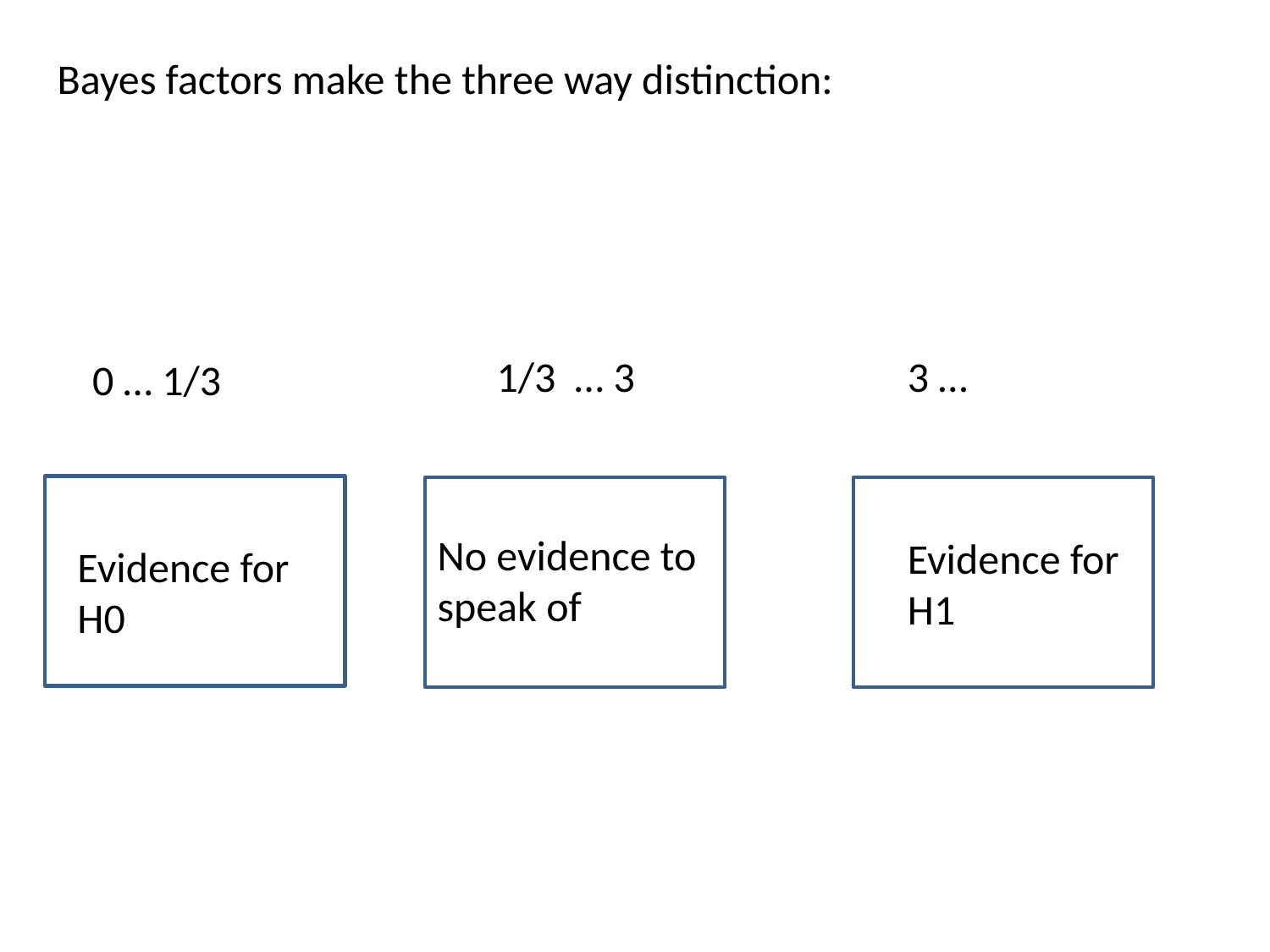

Bayes factors make the three way distinction:
3 …
1/3  … 3
0 … 1/3

No evidence to speak of

Evidence for H1

Evidence for H0